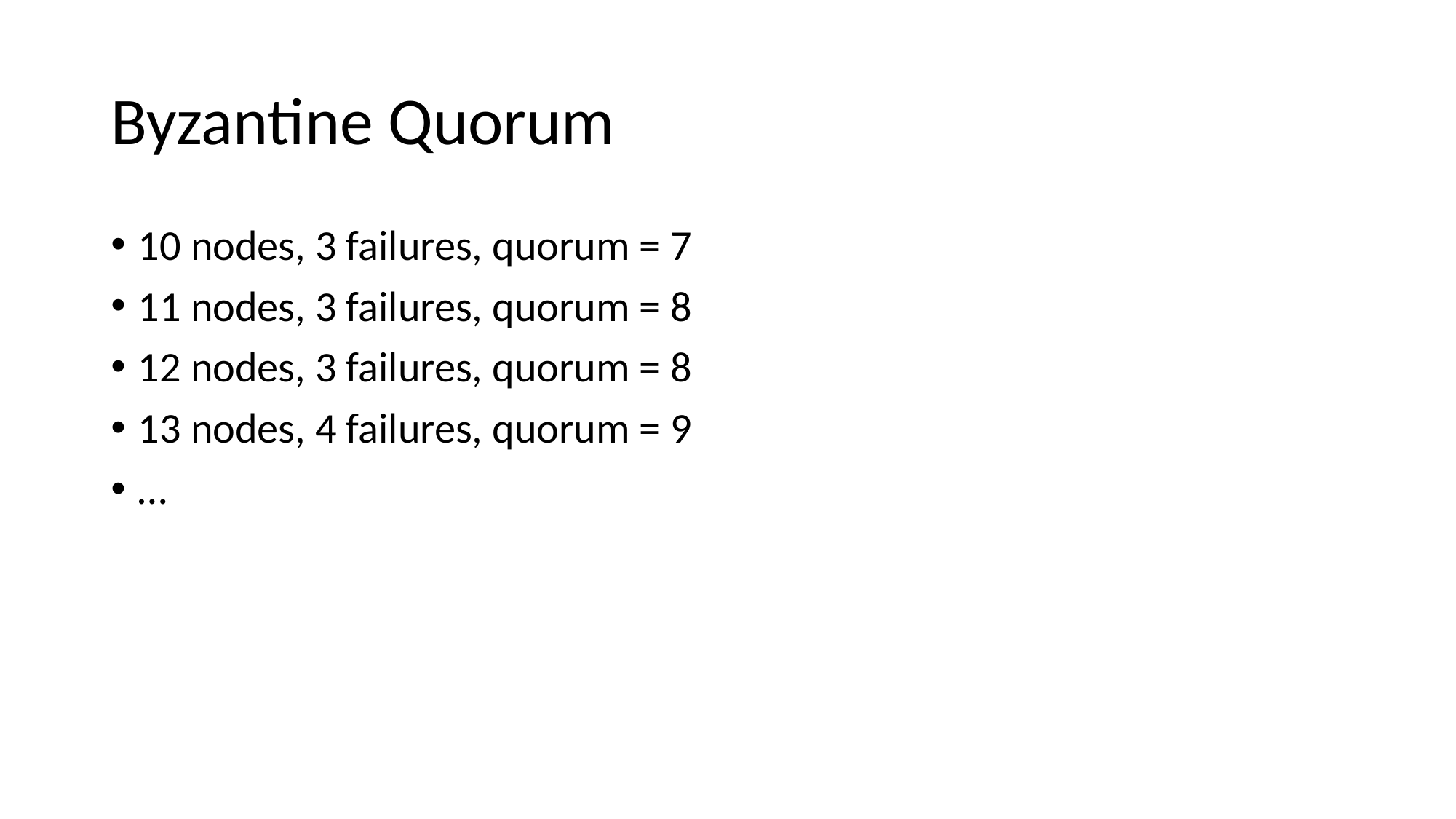

# Byzantine Quorum
10 nodes, 3 failures, quorum = 7
11 nodes, 3 failures, quorum = 8
12 nodes, 3 failures, quorum = 8
13 nodes, 4 failures, quorum = 9
…